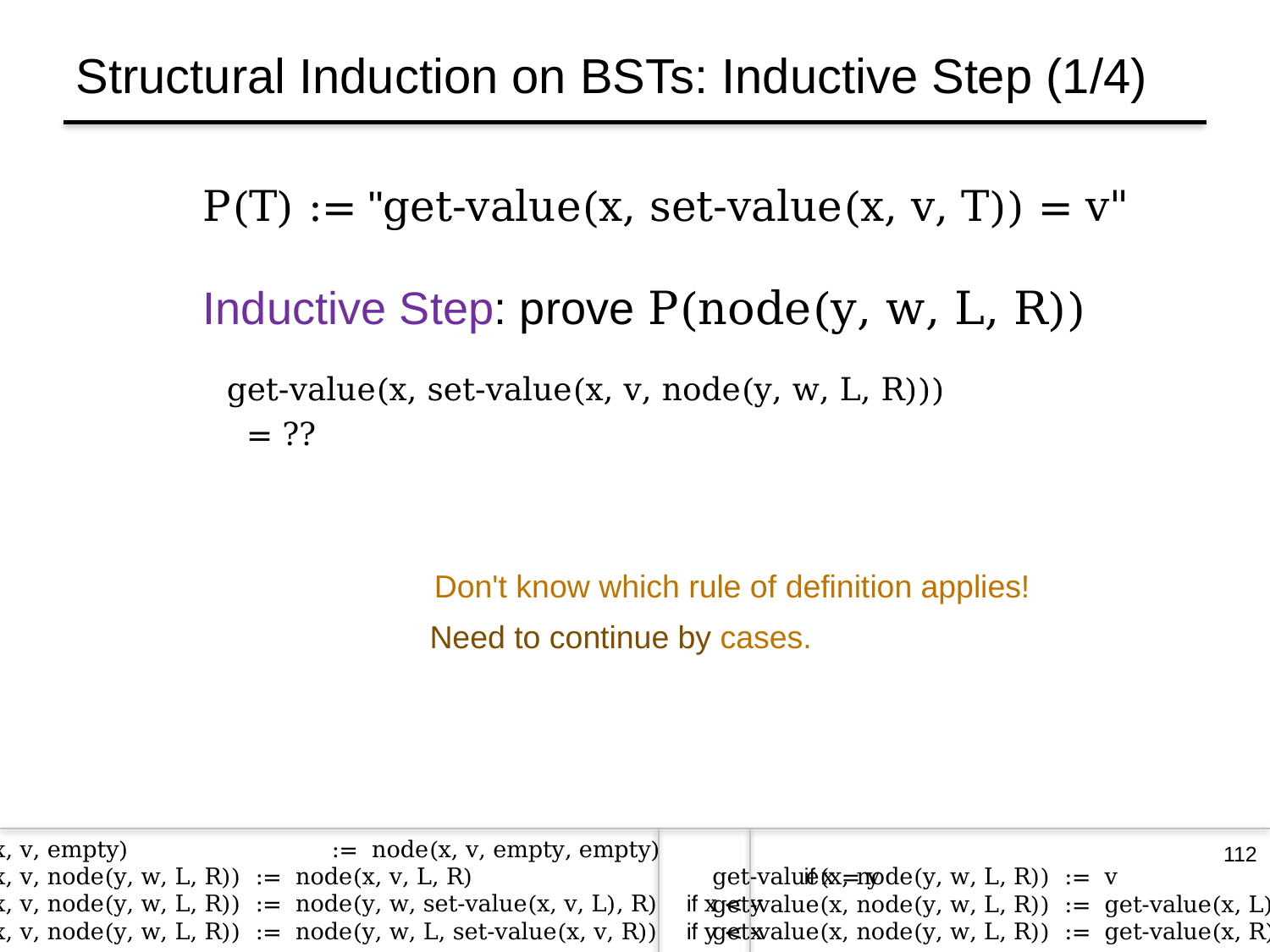

# Structural Induction on BSTs: Inductive Step (1/4)
	P(T) := "get-value(x, set-value(x, v, T)) = v"

	Inductive Step: prove P(node(y, w, L, R))

get-value(x, set-value(x, v, node(y, w, L, R)))
  = ??
Don't know which rule of definition applies!
Need to continue by cases.
112
set-value(x, v, empty) 	          :=  node(x, v, empty, empty)
set-value(x, v, node(y, w, L, R))  :=  node(x, v, L, R)		    	     if x = y
set-value(x, v, node(y, w, L, R))  :=  node(y, w, set-value(x, v, L), R)    if x < y
set-value(x, v, node(y, w, L, R))  :=  node(y, w, L, set-value(x, v, R))    if y < x
get-value(x, node(y, w, L, R))  :=  v
get-value(x, node(y, w, L, R))  :=  get-value(x, L)
get-value(x, node(y, w, L, R))  :=  get-value(x, R)